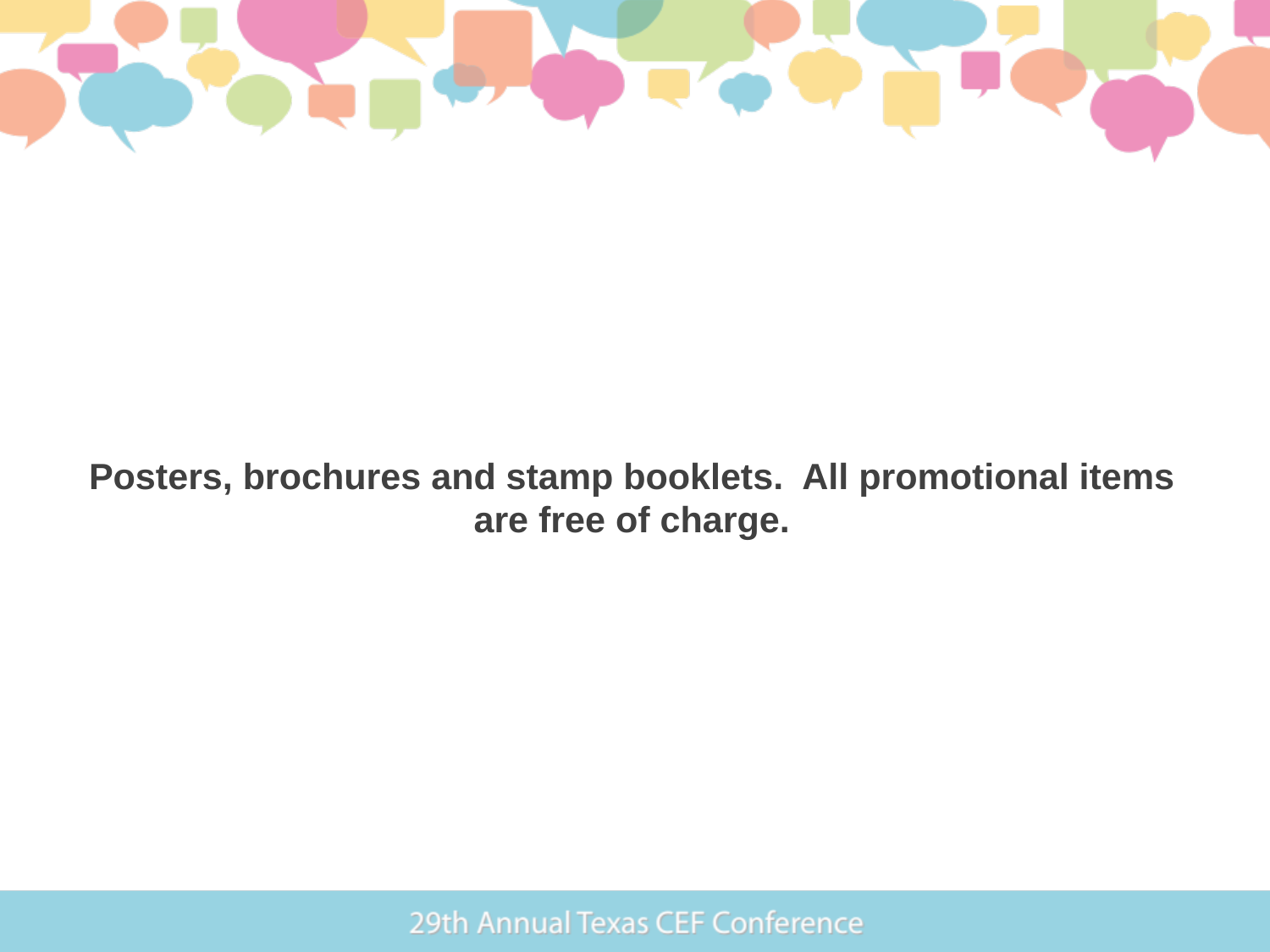

# Posters, brochures and stamp booklets.  All promotional items are free of charge.